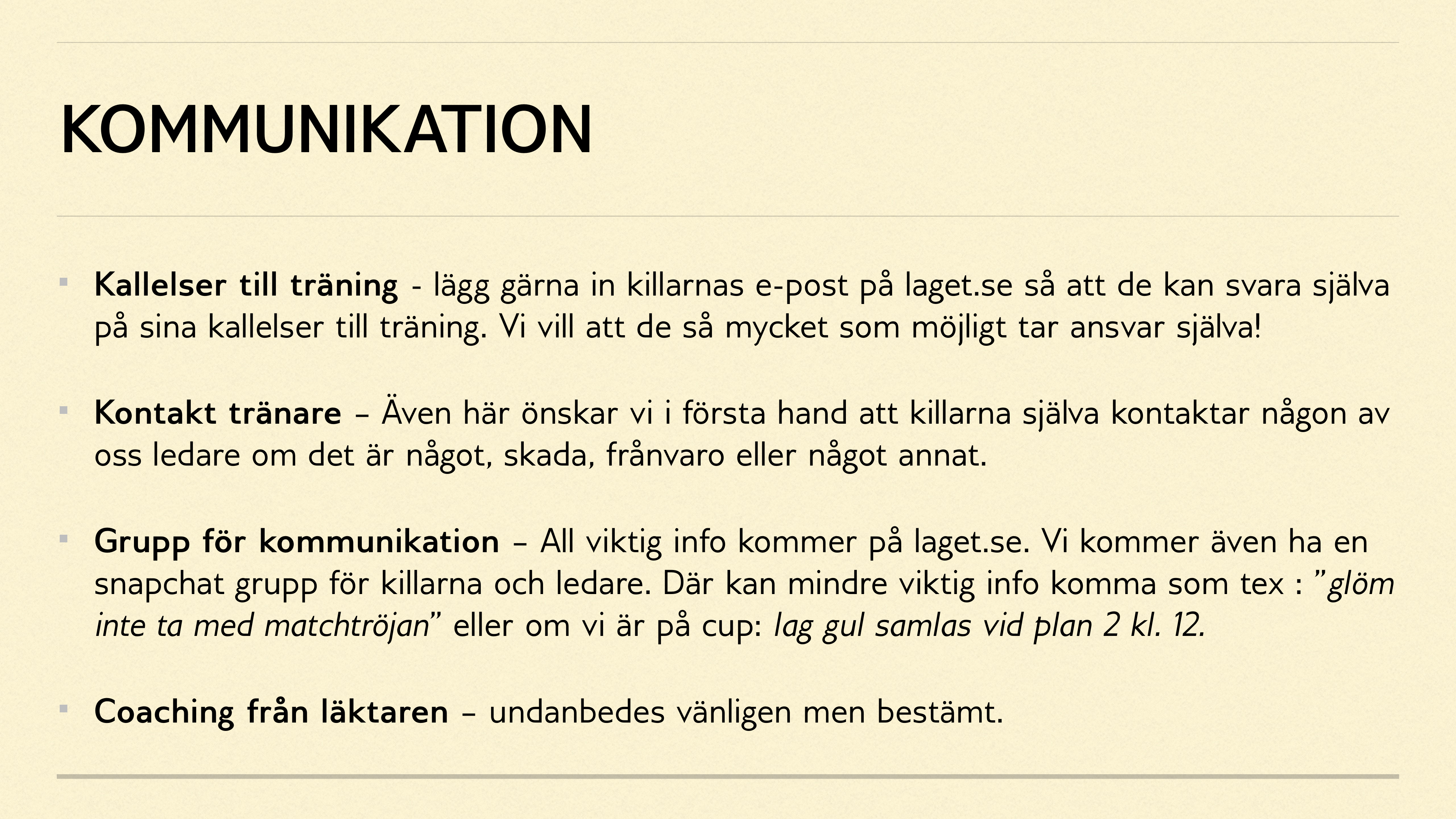

# Kommunikation
Kallelser till träning - lägg gärna in killarnas e-post på laget.se så att de kan svara själva på sina kallelser till träning. Vi vill att de så mycket som möjligt tar ansvar själva!
Kontakt tränare – Även här önskar vi i första hand att killarna själva kontaktar någon av oss ledare om det är något, skada, frånvaro eller något annat.
Grupp för kommunikation – All viktig info kommer på laget.se. Vi kommer även ha en snapchat grupp för killarna och ledare. Där kan mindre viktig info komma som tex : ”glöm inte ta med matchtröjan” eller om vi är på cup: lag gul samlas vid plan 2 kl. 12.
Coaching från läktaren – undanbedes vänligen men bestämt.